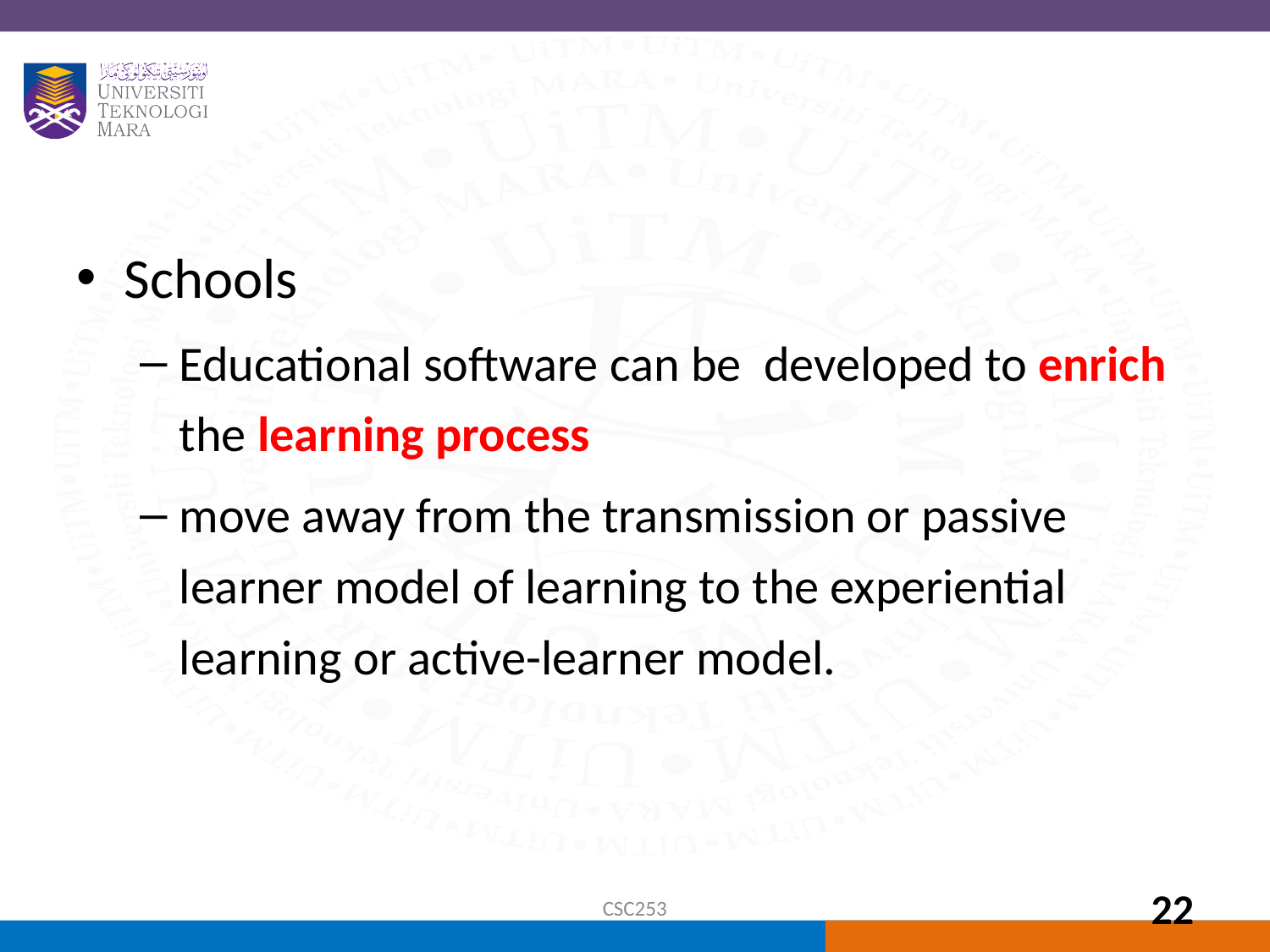

#
Schools
Educational software can be  developed to enrich the learning process
move away from the transmission or passive learner model of learning to the experiential learning or active-learner model.

CSC253
22